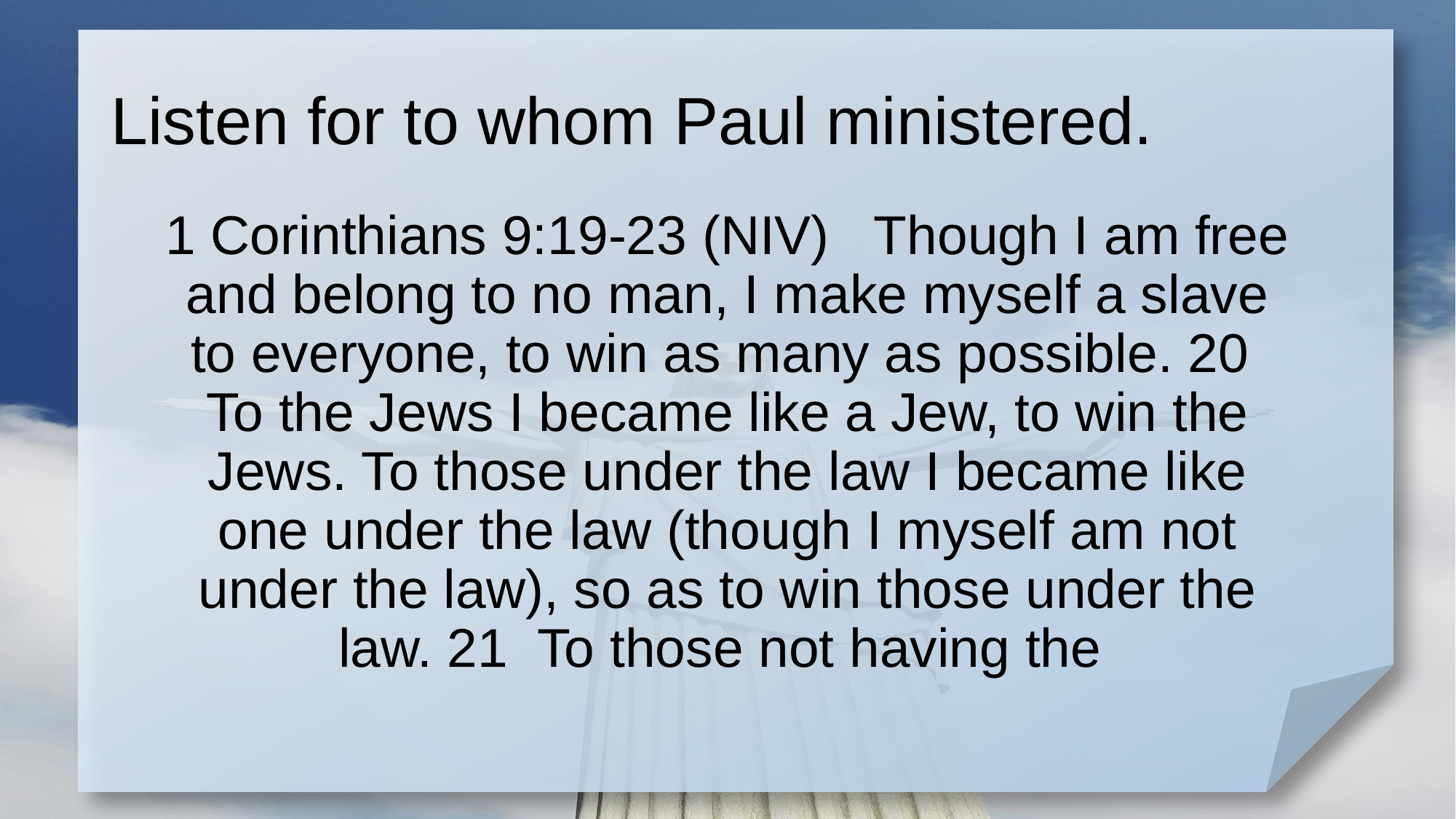

# Listen for to whom Paul ministered.
1 Corinthians 9:19-23 (NIV)   Though I am free and belong to no man, I make myself a slave to everyone, to win as many as possible. 20  To the Jews I became like a Jew, to win the Jews. To those under the law I became like one under the law (though I myself am not under the law), so as to win those under the law. 21  To those not having the